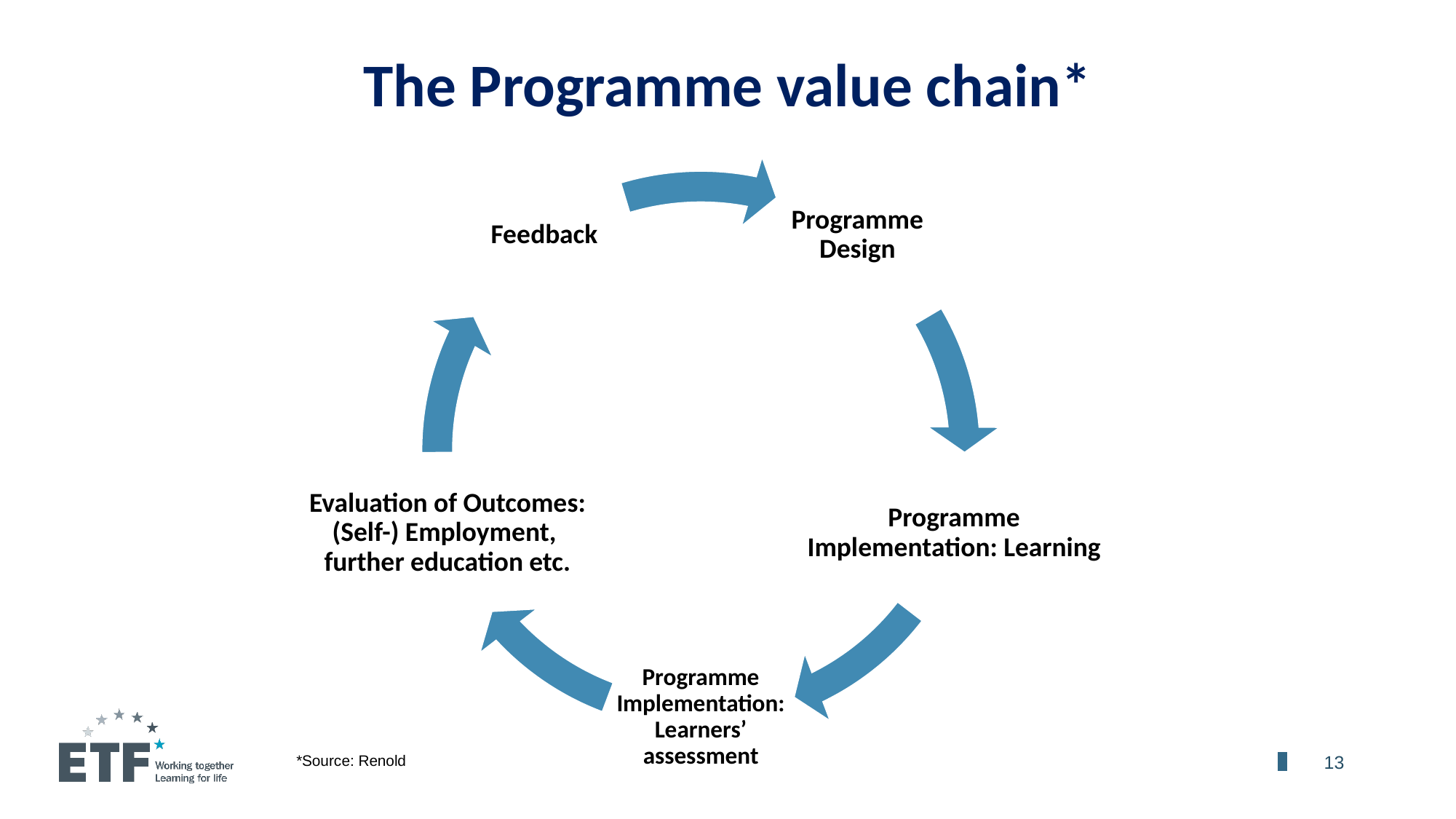

The Programme value chain*
Programme Design
Programme Implementation: Learning
Programme Implementation: Learners’ assessment
Evaluation of Outcomes: (Self-) Employment,
further education etc.
Feedback
	13
*Source: Renold